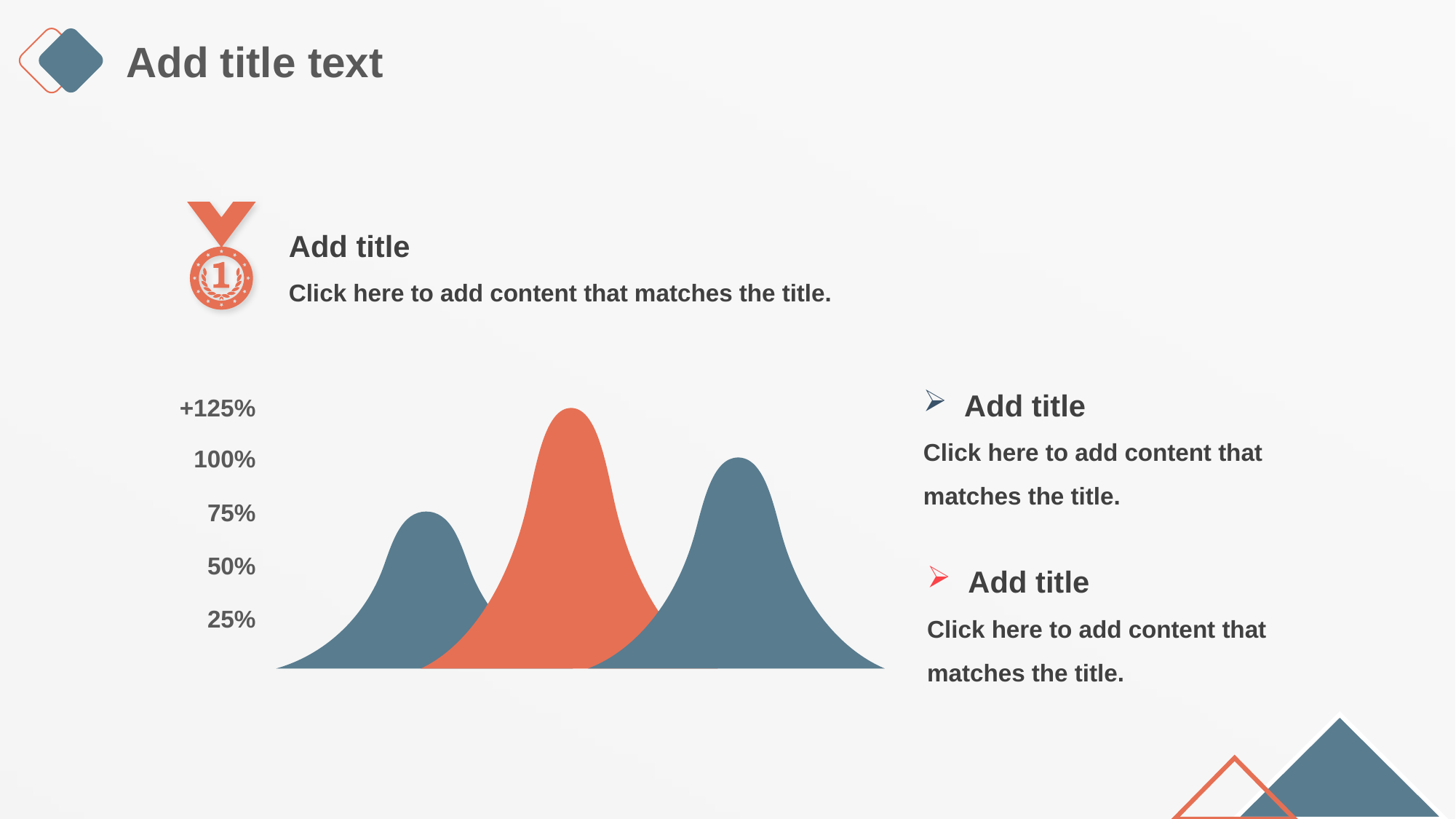

Add title text

Add title
Click here to add content that matches the title.
Add title
Click here to add content that matches the title.
+125%

100%

75%

50%
25%
Add title
Click here to add content that matches the title.